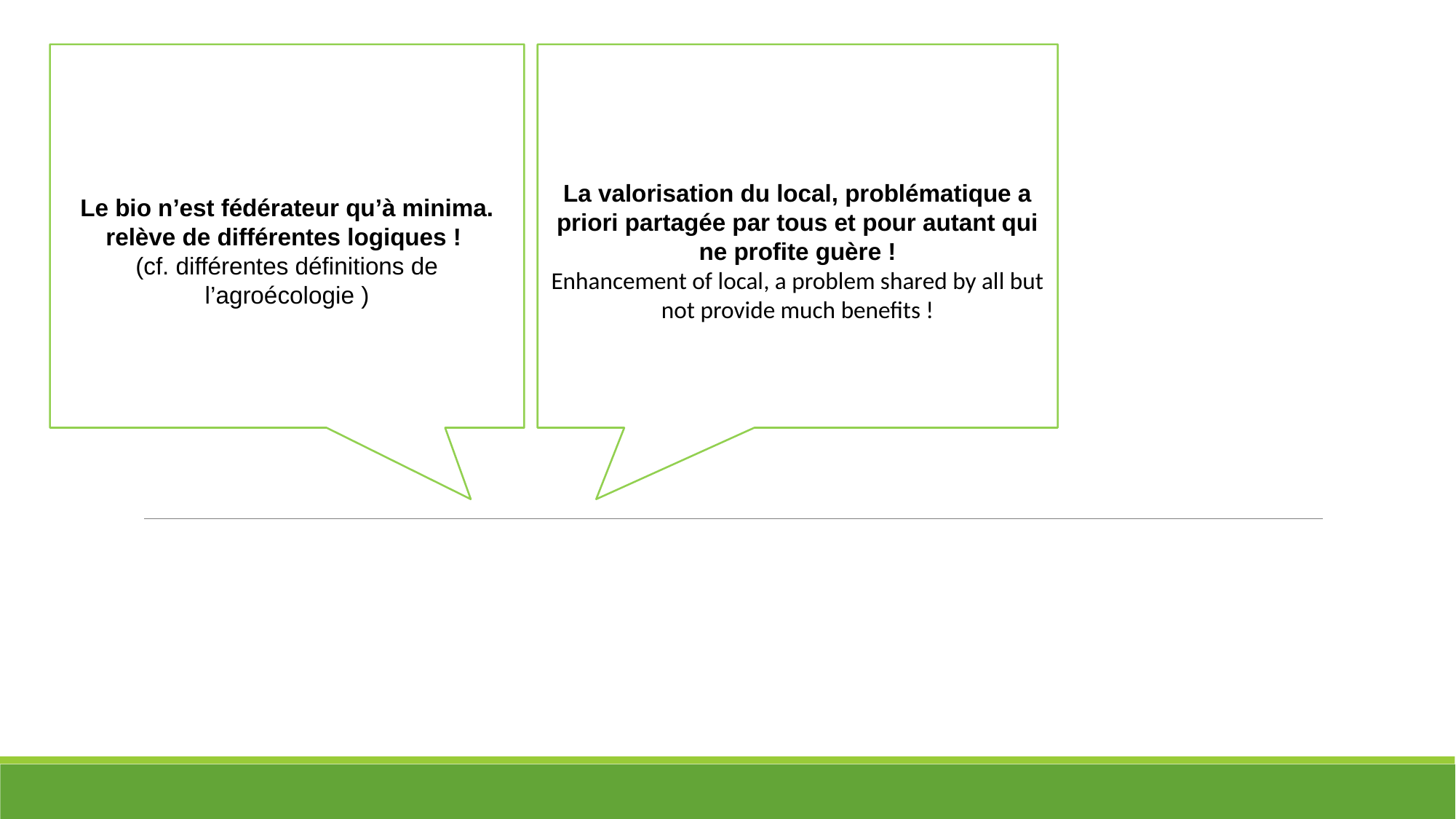

La valorisation du local, problématique a priori partagée par tous et pour autant qui ne profite guère !
Enhancement of local, a problem shared by all but not provide much benefits !

Le bio n’est fédérateur qu’à minima. relève de différentes logiques !
(cf. différentes définitions de l’agroécologie )
#